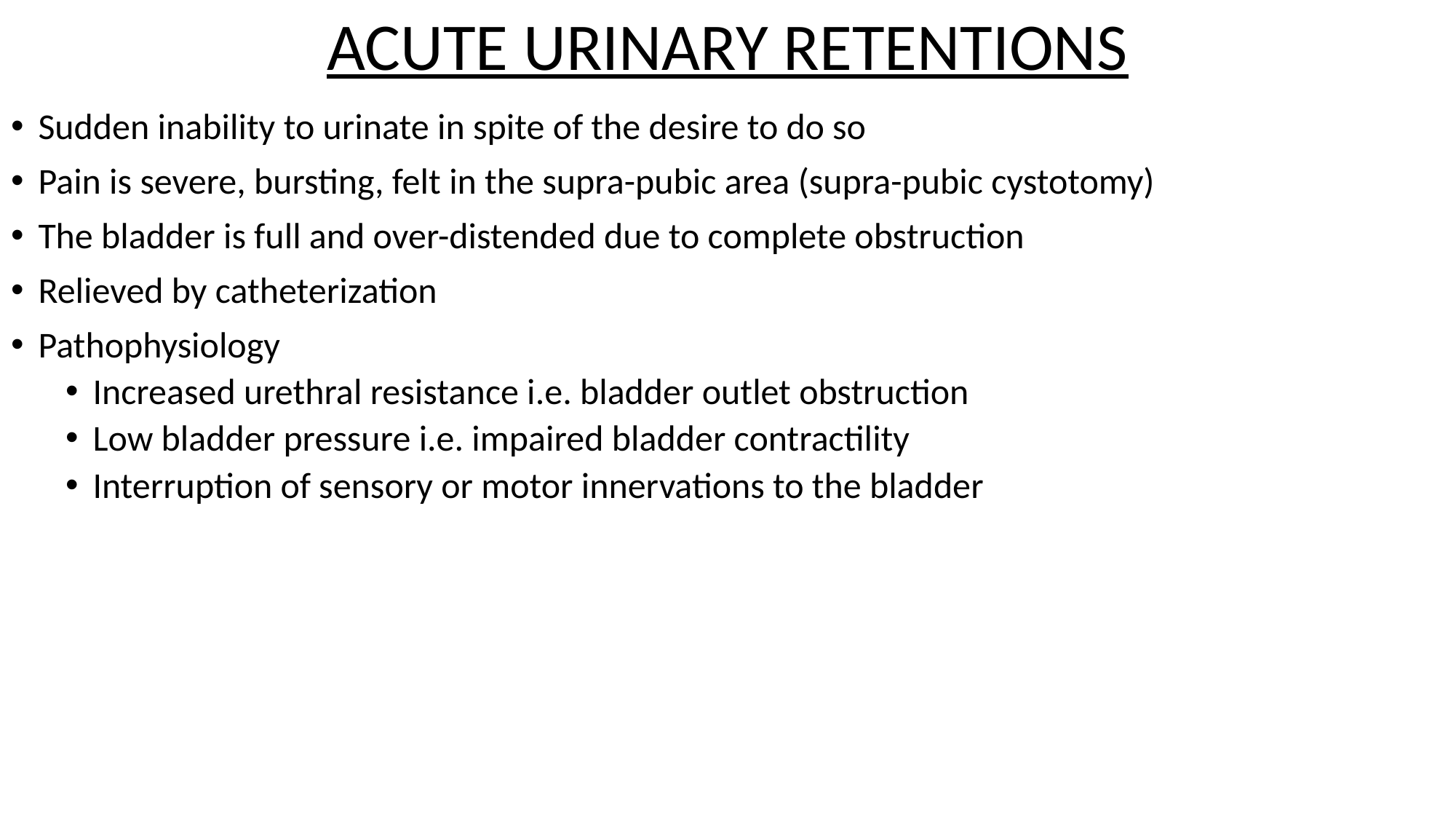

# ACUTE URINARY RETENTIONS
Sudden inability to urinate in spite of the desire to do so
Pain is severe, bursting, felt in the supra-pubic area (supra-pubic cystotomy)
The bladder is full and over-distended due to complete obstruction
Relieved by catheterization
Pathophysiology
Increased urethral resistance i.e. bladder outlet obstruction
Low bladder pressure i.e. impaired bladder contractility
Interruption of sensory or motor innervations to the bladder